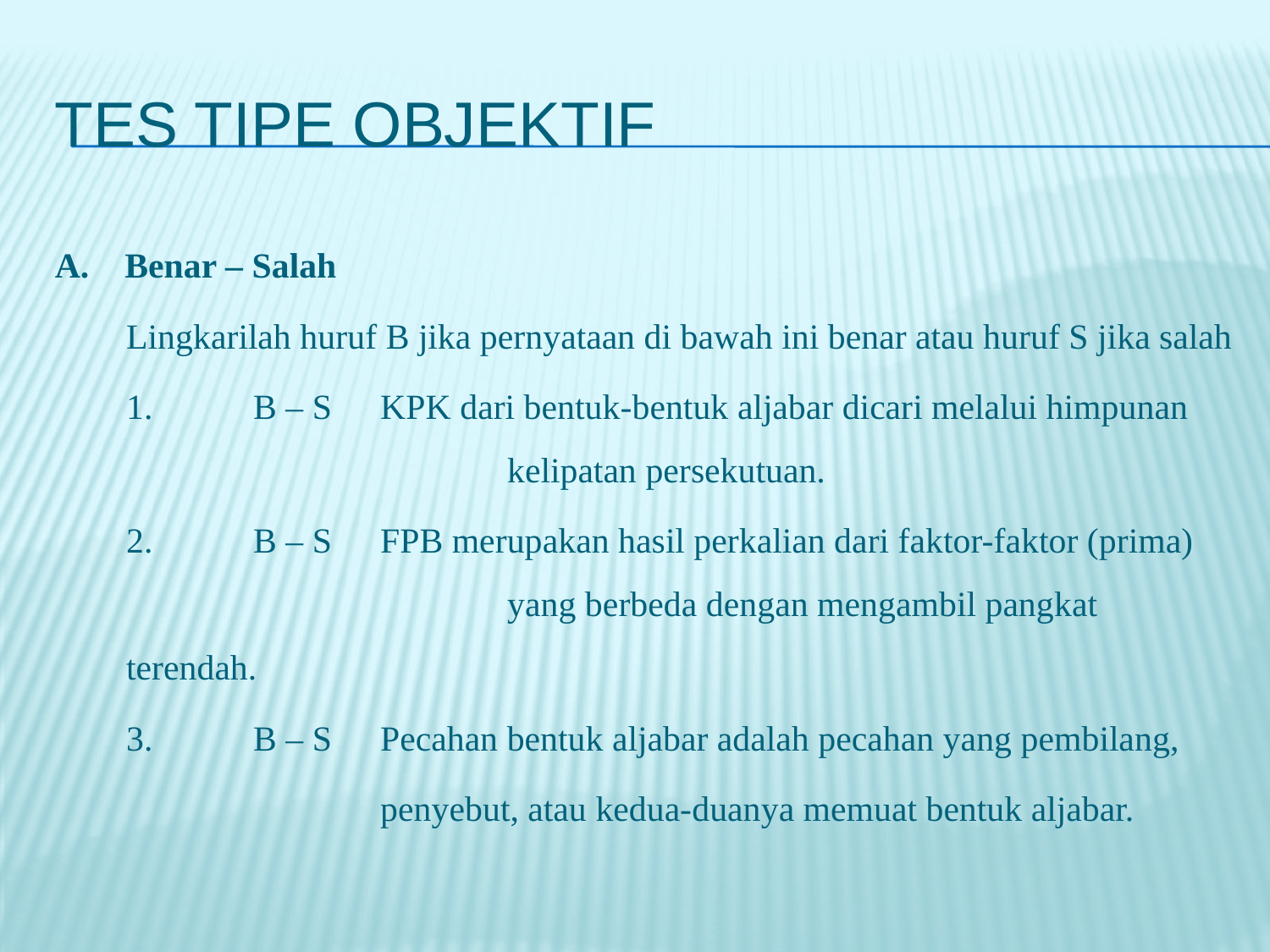

# TES TIPE OBJEKTIF
A.    Benar – Salah
	Lingkarilah huruf B jika pernyataan di bawah ini benar atau huruf S jika salah
	1.	B – S	KPK dari bentuk-bentuk aljabar dicari melalui himpunan 			kelipatan persekutuan.
	2.	B – S	FPB merupakan hasil perkalian dari faktor-faktor (prima) 			yang berbeda dengan mengambil pangkat terendah.
	3.	B – S	Pecahan bentuk aljabar adalah pecahan yang pembilang,
			penyebut, atau kedua-duanya memuat bentuk aljabar.